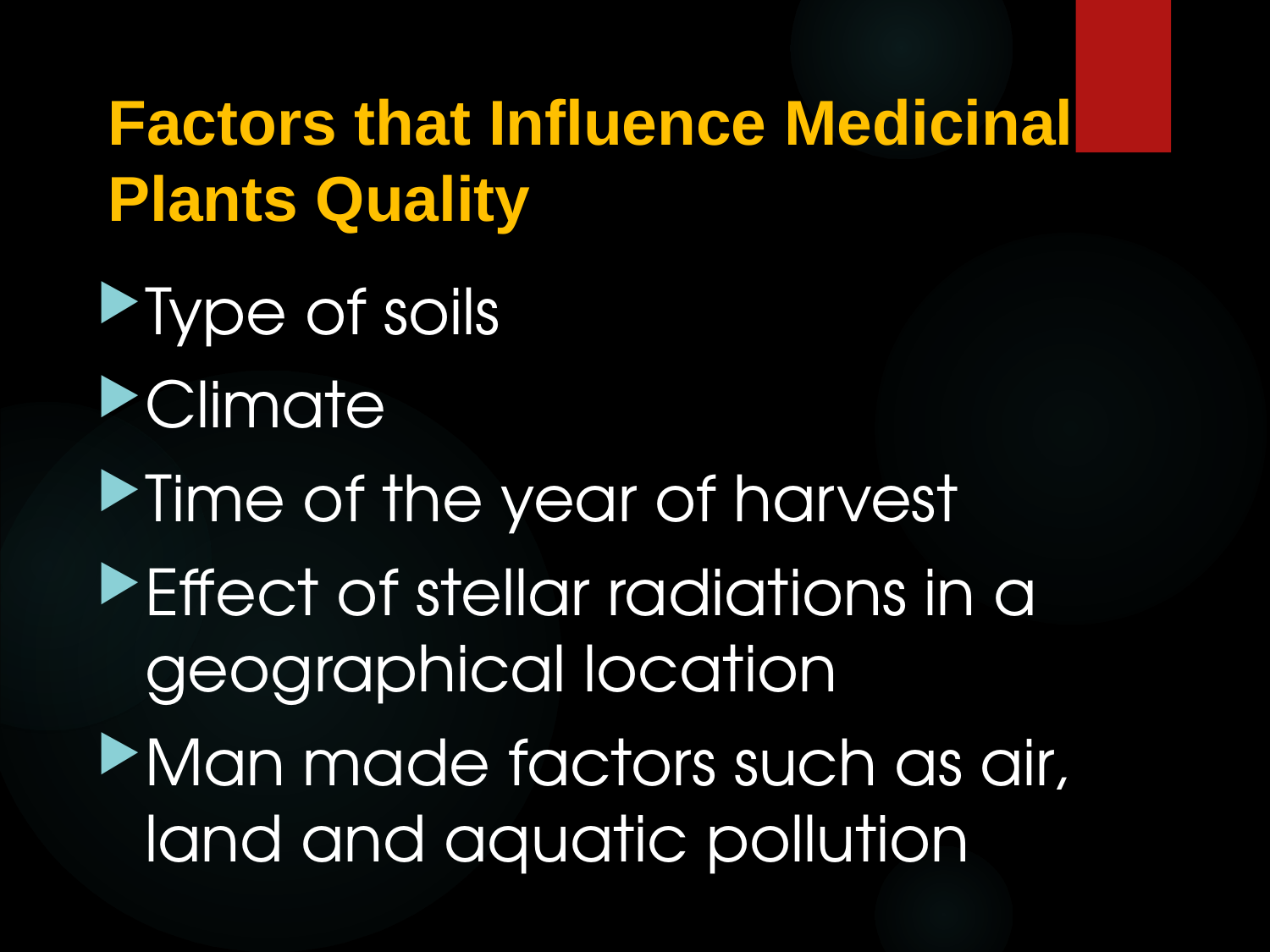

# Factors that Influence Medicinal Plants Quality
Type of soils
Climate
Time of the year of harvest
Effect of stellar radiations in a geographical location
Man made factors such as air, land and aquatic pollution